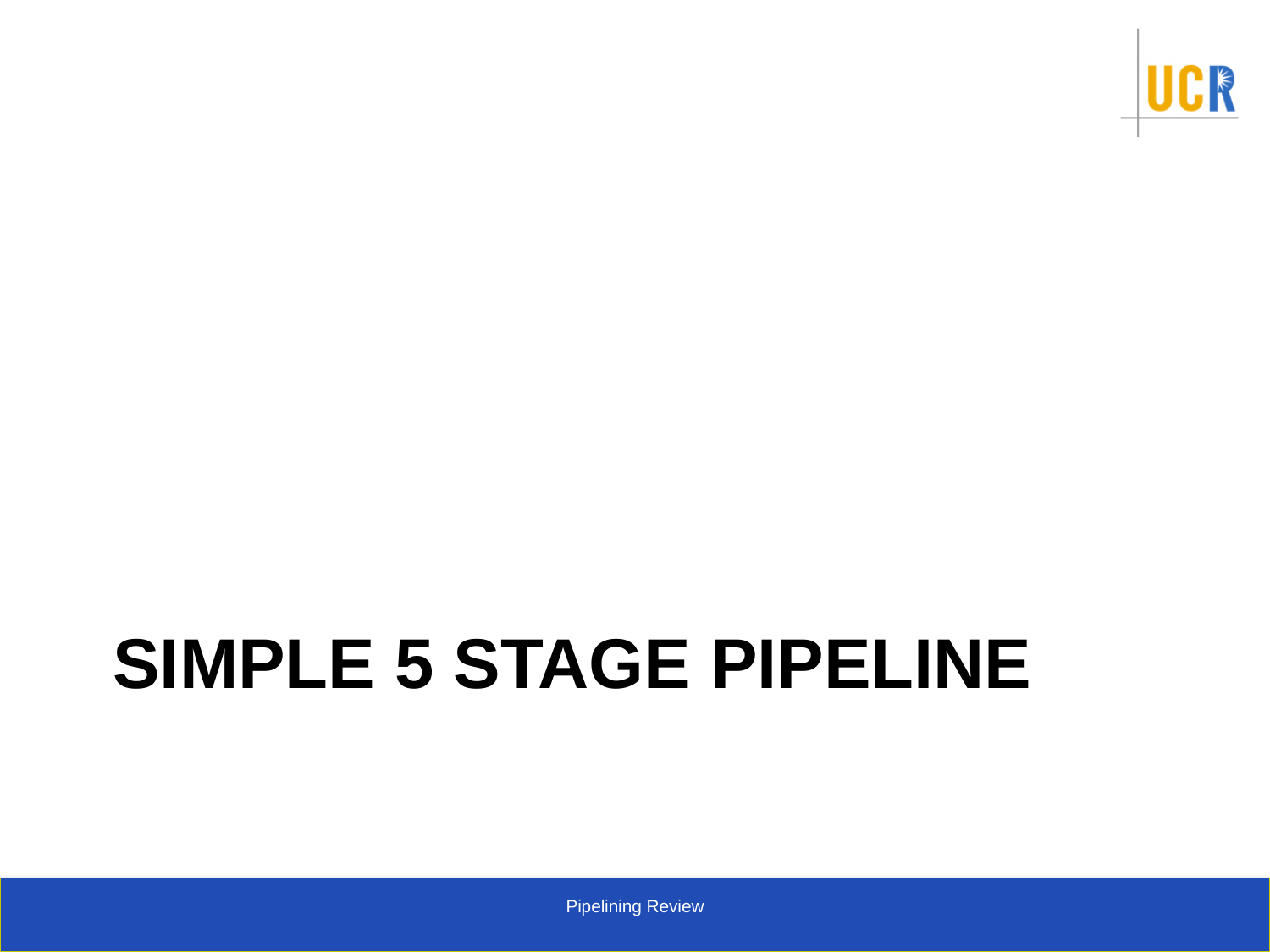

# Simple 5 stage pipeline
Pipelining Review